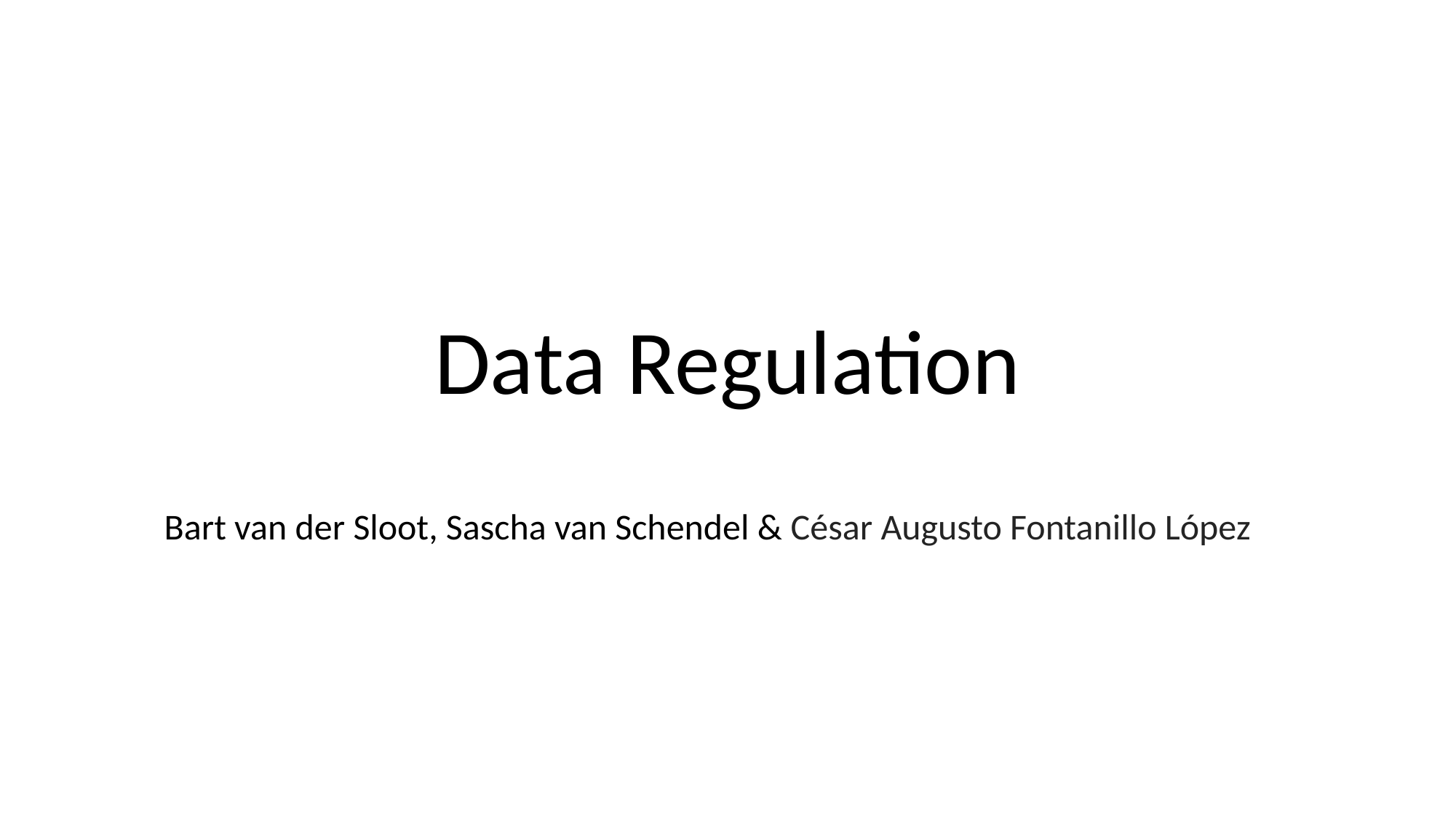

# Data Regulation
Bart van der Sloot, Sascha van Schendel & César Augusto Fontanillo López